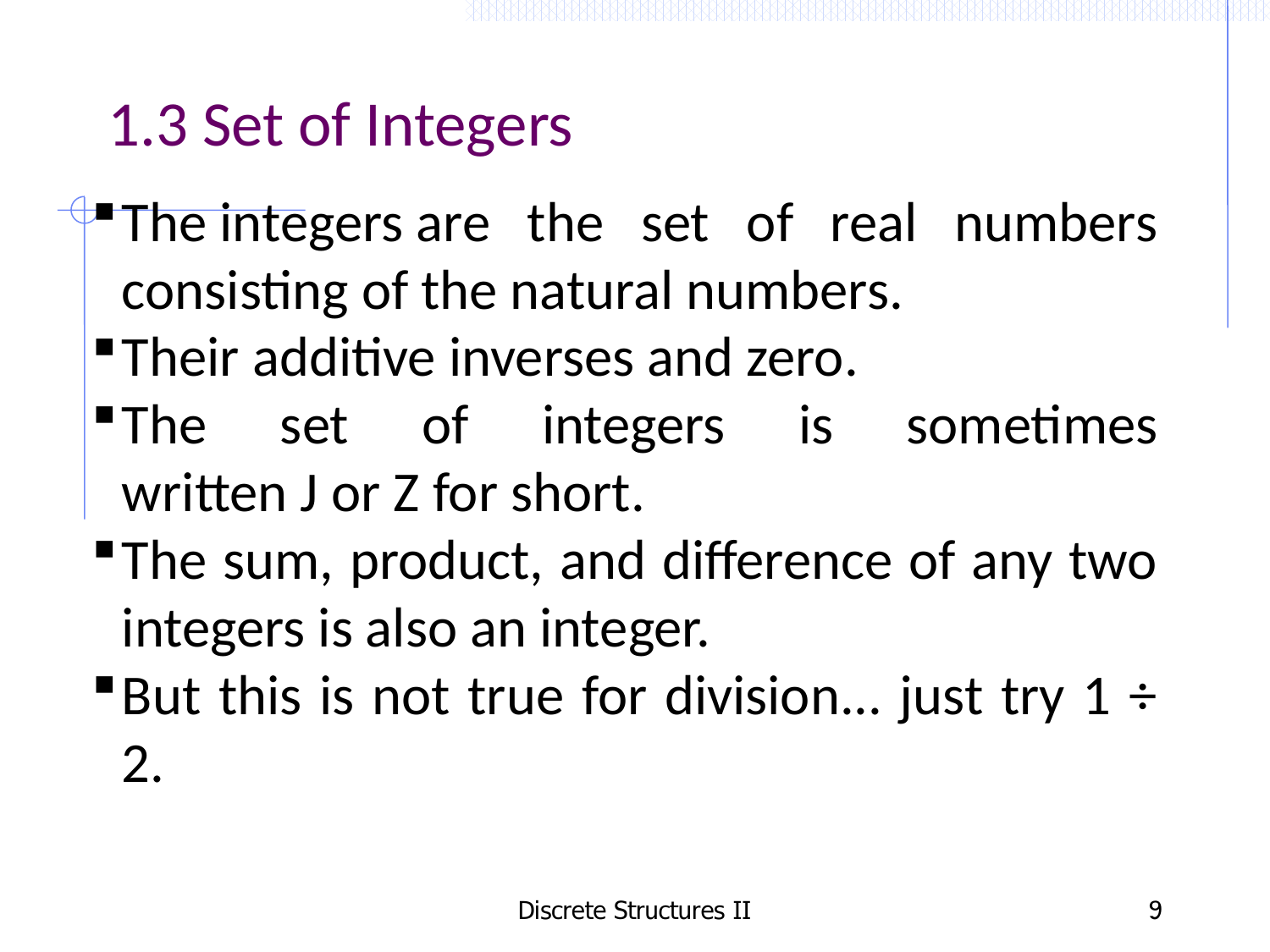

1.3 Set of Integers
The integers are the set of real numbers consisting of the natural numbers.
Their additive inverses and zero.
The set of integers is sometimes written J or Z for short.
The sum, product, and difference of any two integers is also an integer.
But this is not true for division... just try 1 ÷ 2.
Discrete Structures II
9